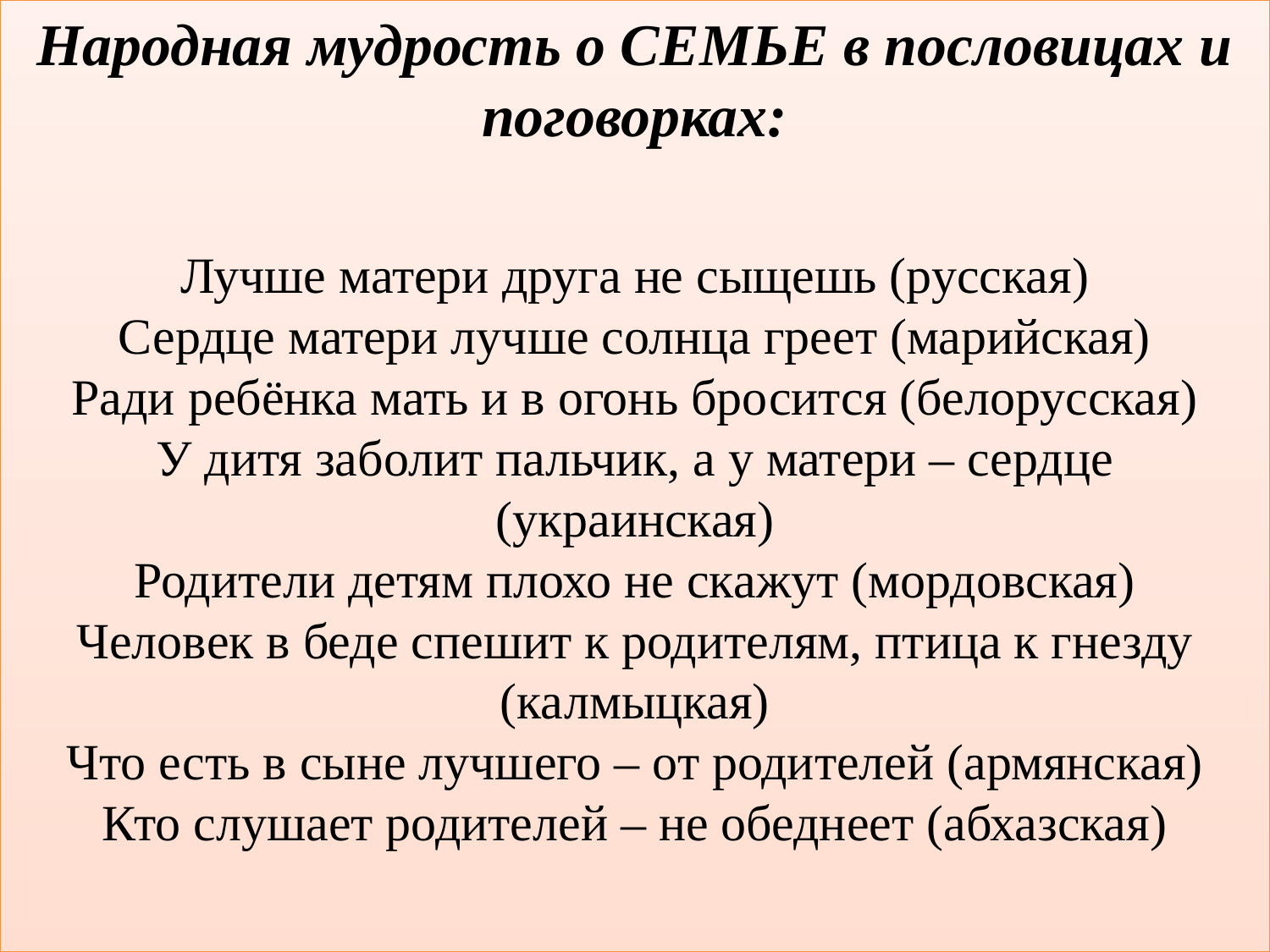

# Народная мудрость о СЕМЬЕ в пословицах и поговорках: Лучше матери друга не сыщешь (русская) Сердце матери лучше солнца греет (марийская) Ради ребёнка мать и в огонь бросится (белорусская) У дитя заболит пальчик, а у матери – сердце (украинская) Родители детям плохо не скажут (мордовская) Человек в беде спешит к родителям, птица к гнезду (калмыцкая) Что есть в сыне лучшего – от родителей (армянская) Кто слушает родителей – не обеднеет (абхазская)